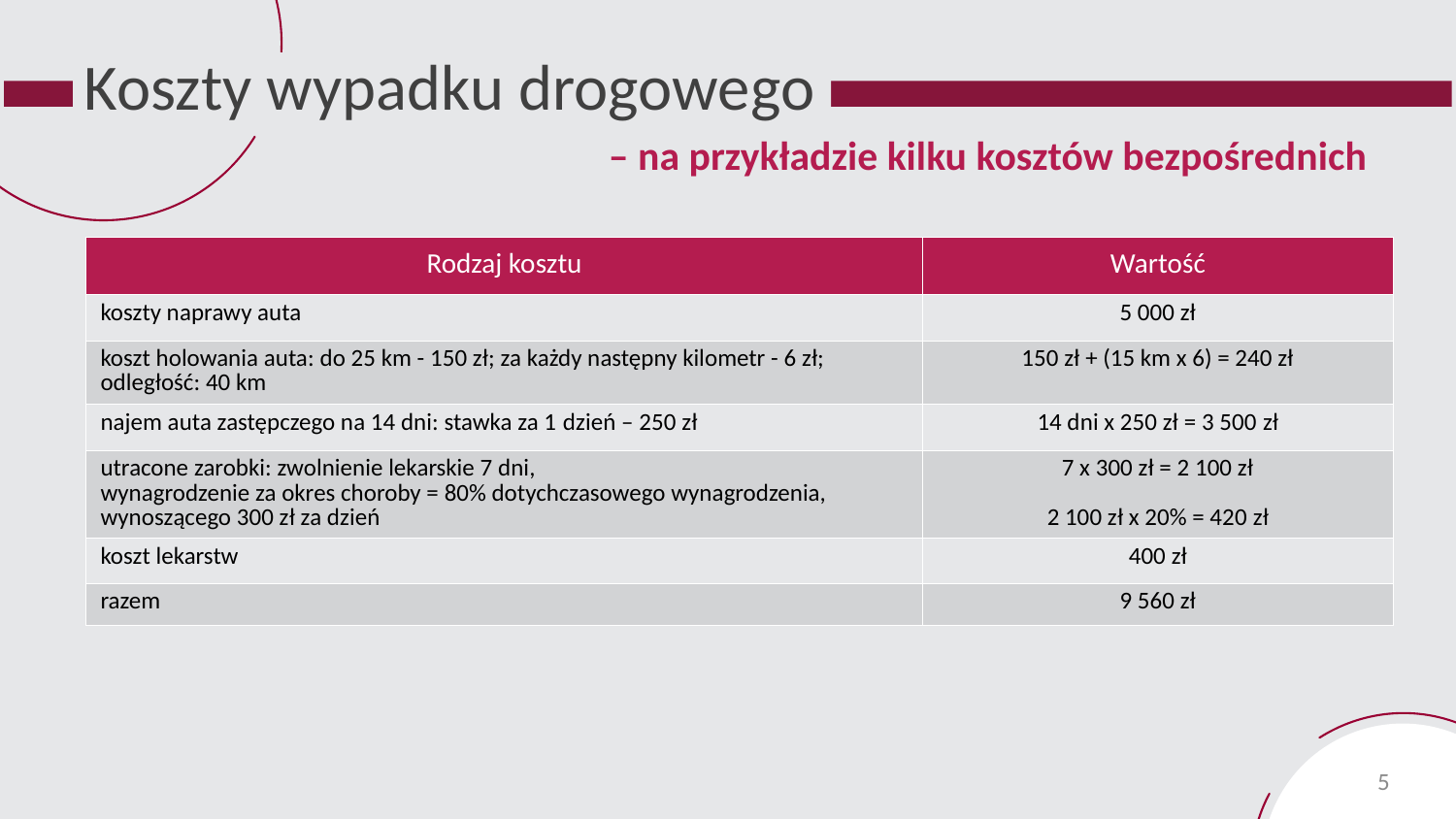

# Koszty wypadku drogowego
– na przykładzie kilku kosztów bezpośrednich
| Rodzaj kosztu | Wartość |
| --- | --- |
| koszty naprawy auta | 5 000 zł |
| koszt holowania auta: do 25 km - 150 zł; za każdy następny kilometr - 6 zł; odległość: 40 km | 150 zł + (15 km x 6) = 240 zł |
| najem auta zastępczego na 14 dni: stawka za 1 dzień – 250 zł | 14 dni x 250 zł = 3 500 zł |
| utracone zarobki: zwolnienie lekarskie 7 dni, wynagrodzenie za okres choroby = 80% dotychczasowego wynagrodzenia, wynoszącego 300 zł za dzień | 7 x 300 zł = 2 100 zł 2 100 zł x 20% = 420 zł |
| koszt lekarstw | 400 zł |
| razem | 9 560 zł |
5